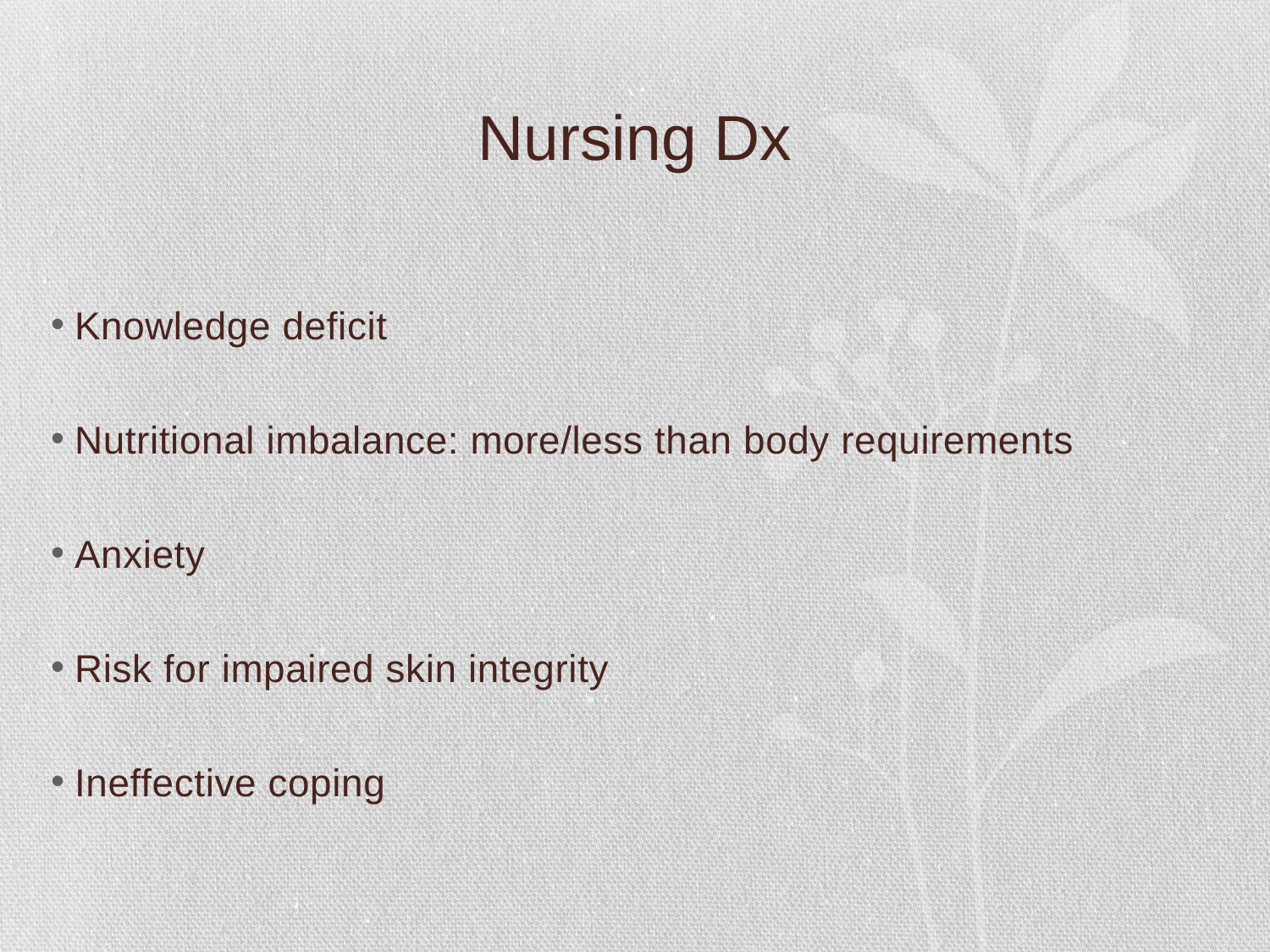

# Nursing Dx

Knowledge deficit

Nutritional imbalance: more/less than body requirements

Anxiety

Risk for impaired skin integrity

Ineffective coping